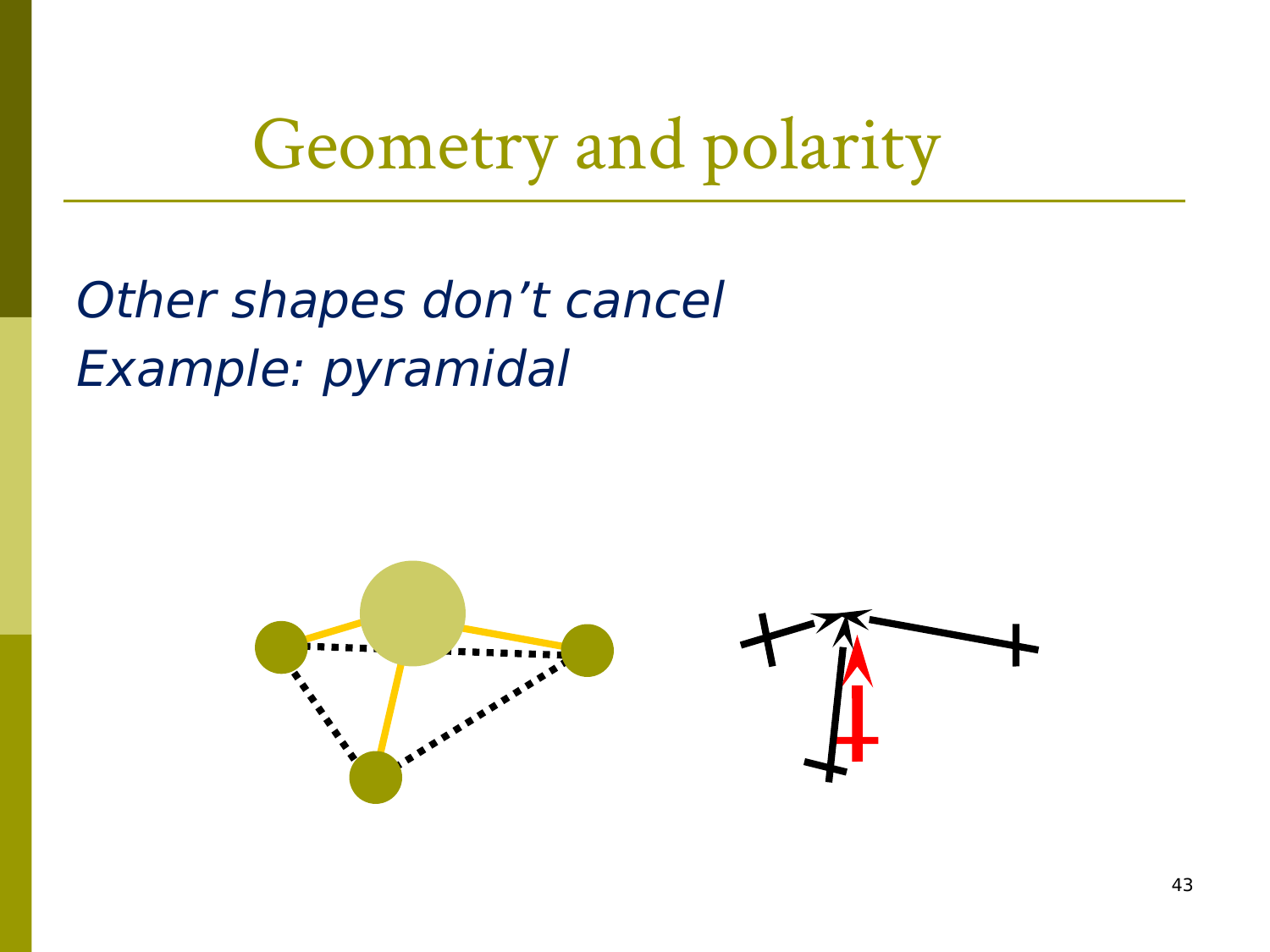

# Geometry and polarity
Other shapes don’t cancel
Example: pyramidal

43